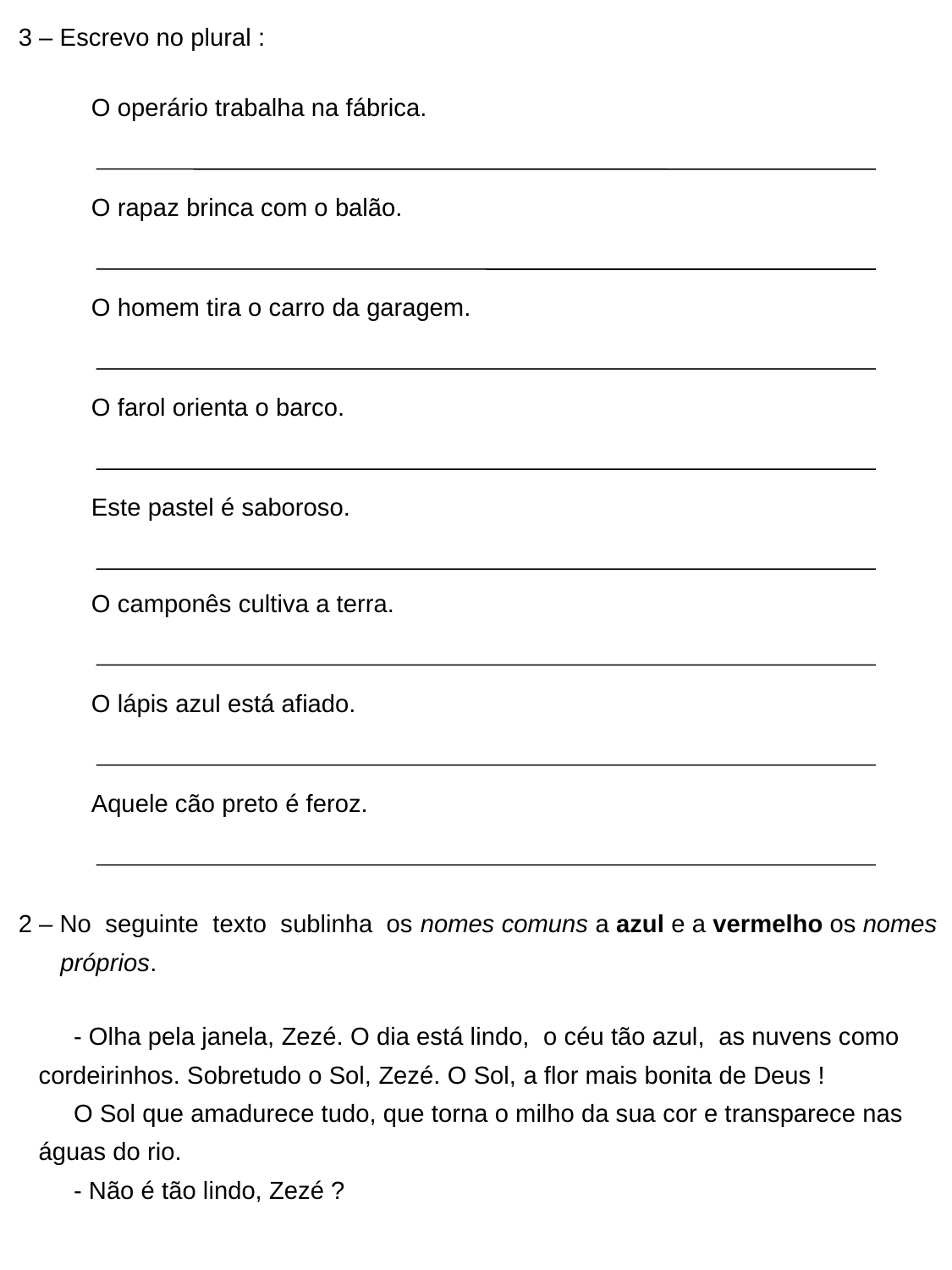

3 – Escrevo no plural :
O operário trabalha na fábrica.
O rapaz brinca com o balão.

O homem tira o carro da garagem.

O farol orienta o barco.

Este pastel é saboroso.

O camponês cultiva a terra.

O lápis azul está afiado.

Aquele cão preto é feroz.

2 – No  seguinte  texto  sublinha  os nomes comuns a azul e a vermelho os nomes
      próprios.
     - Olha pela janela, Zezé. O dia está lindo,  o céu tão azul,  as nuvens como
cordeirinhos. Sobretudo o Sol, Zezé. O Sol, a flor mais bonita de Deus !
     O Sol que amadurece tudo, que torna o milho da sua cor e transparece nas
águas do rio.
     - Não é tão lindo, Zezé ?